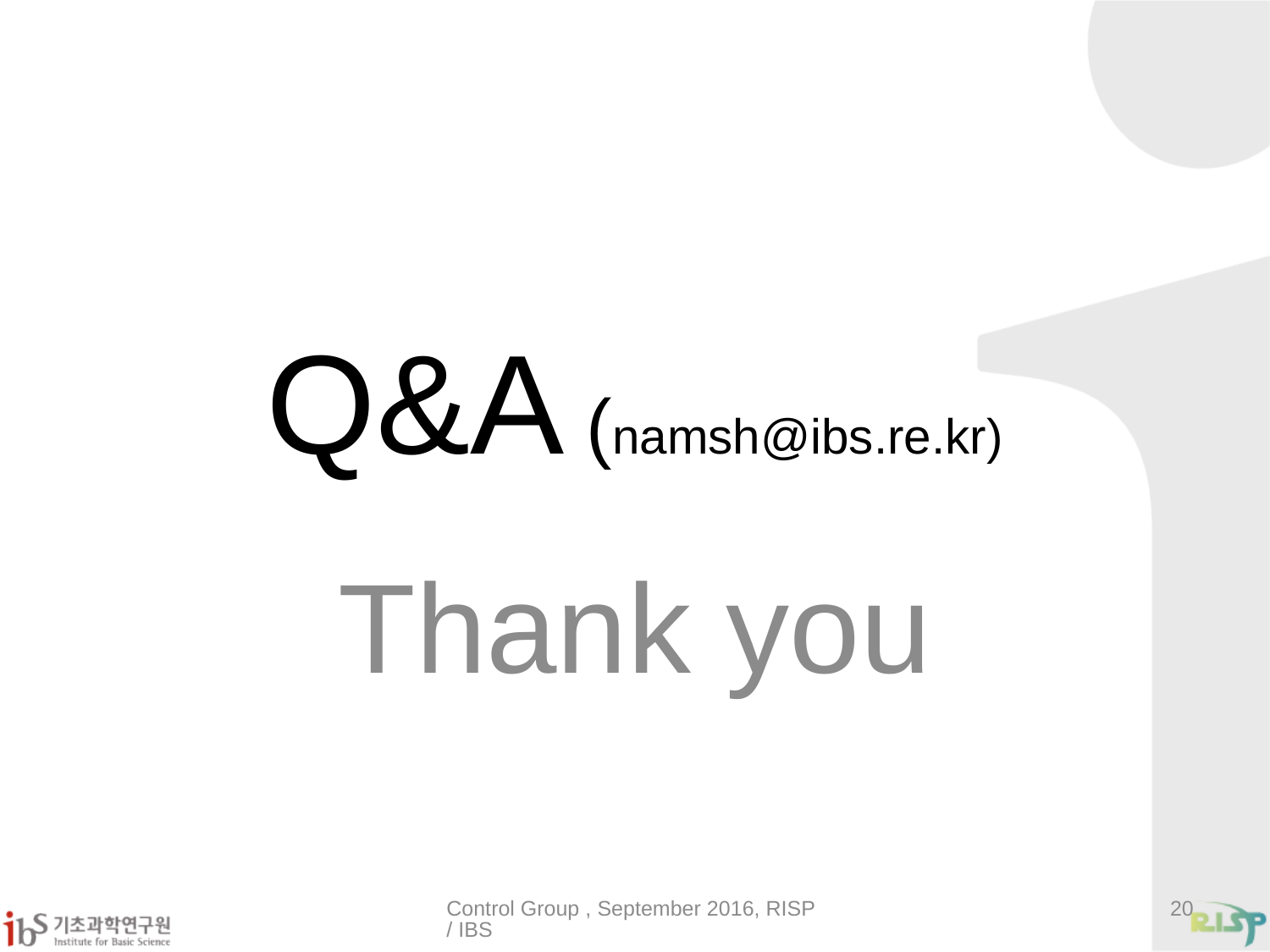

# Q&A (namsh@ibs.re.kr)
Thank you
Control Group , September 2016, RISP / IBS
20